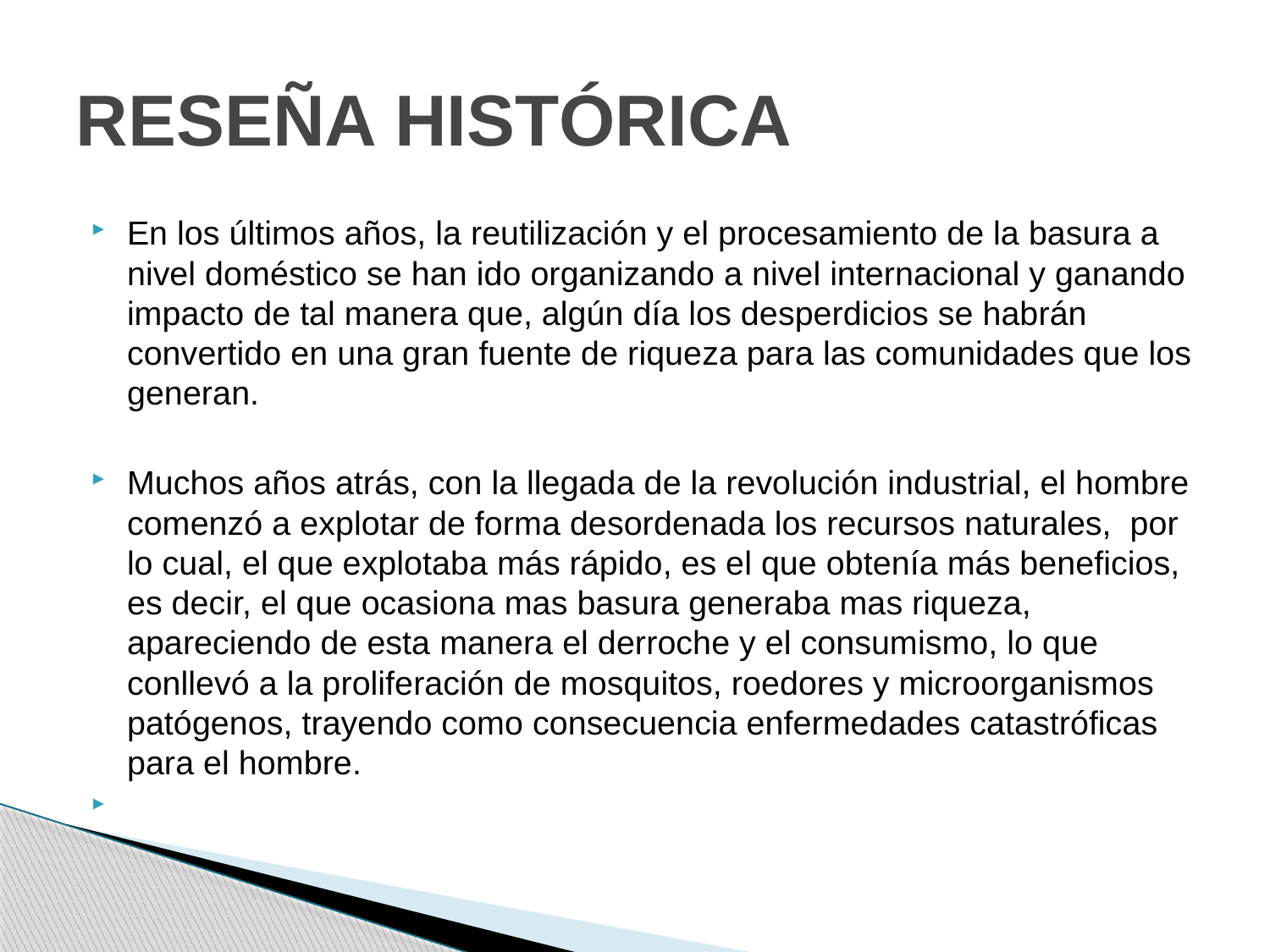

# RESEÑA HISTÓRICA
En los últimos años, la reutilización y el procesamiento de la basura a nivel doméstico se han ido organizando a nivel internacional y ganando impacto de tal manera que, algún día los desperdicios se habrán convertido en una gran fuente de riqueza para las comunidades que los generan.

Muchos años atrás, con la llegada de la revolución industrial, el hombre comenzó a explotar de forma desordenada los recursos naturales,  por lo cual, el que explotaba más rápido, es el que obtenía más beneficios, es decir, el que ocasiona mas basura generaba mas riqueza, apareciendo de esta manera el derroche y el consumismo, lo que conllevó a la proliferación de mosquitos, roedores y microorganismos patógenos, trayendo como consecuencia enfermedades catastróficas para el hombre.